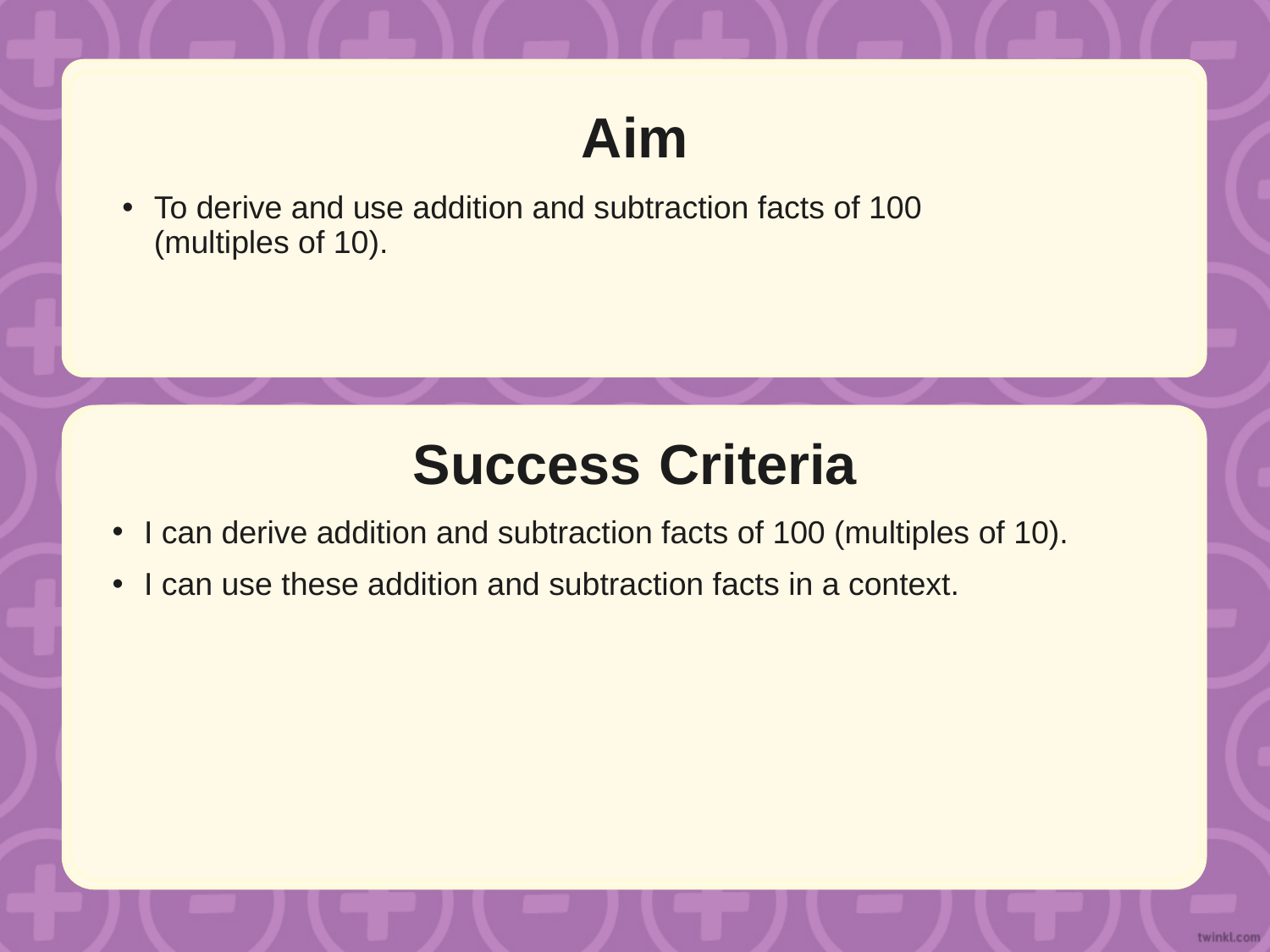

Aim
To derive and use addition and subtraction facts of 100
(multiples of 10).

Success Criteria
I can derive addition and subtraction facts of 100 (multiples of 10).
I can use these addition and subtraction facts in a context.